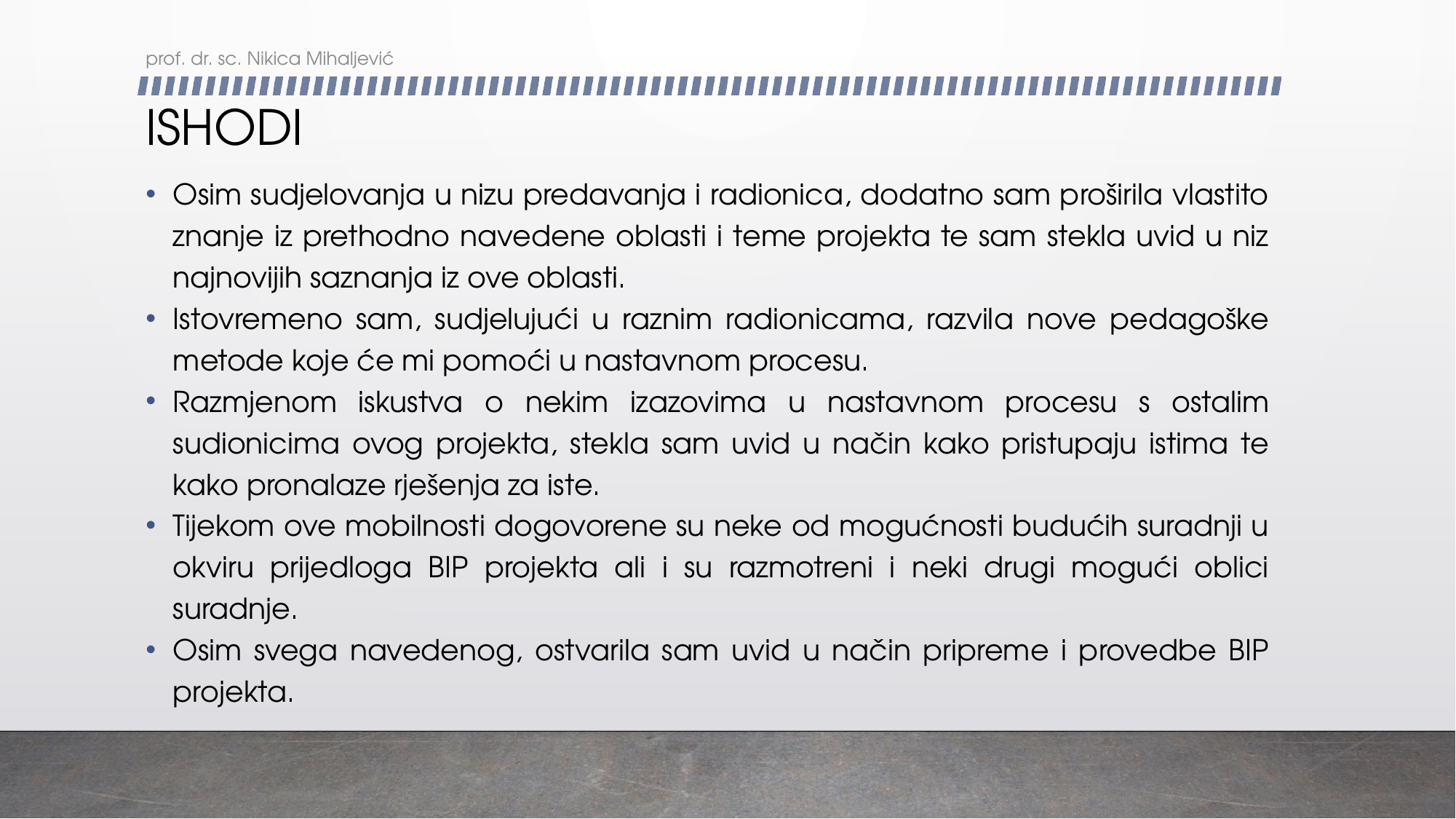

prof. dr. sc. Nikica Mihaljević
# ISHODI
Osim sudjelovanja u nizu predavanja i radionica, dodatno sam proširila vlastito znanje iz prethodno navedene oblasti i teme projekta te sam stekla uvid u niz najnovijih saznanja iz ove oblasti.
Istovremeno sam, sudjelujući u raznim radionicama, razvila nove pedagoške metode koje će mi pomoći u nastavnom procesu.
Razmjenom iskustva o nekim izazovima u nastavnom procesu s ostalim sudionicima ovog projekta, stekla sam uvid u način kako pristupaju istima te kako pronalaze rješenja za iste.
Tijekom ove mobilnosti dogovorene su neke od mogućnosti budućih suradnji u okviru prijedloga BIP projekta ali i su razmotreni i neki drugi mogući oblici suradnje.
Osim svega navedenog, ostvarila sam uvid u način pripreme i provedbe BIP projekta.